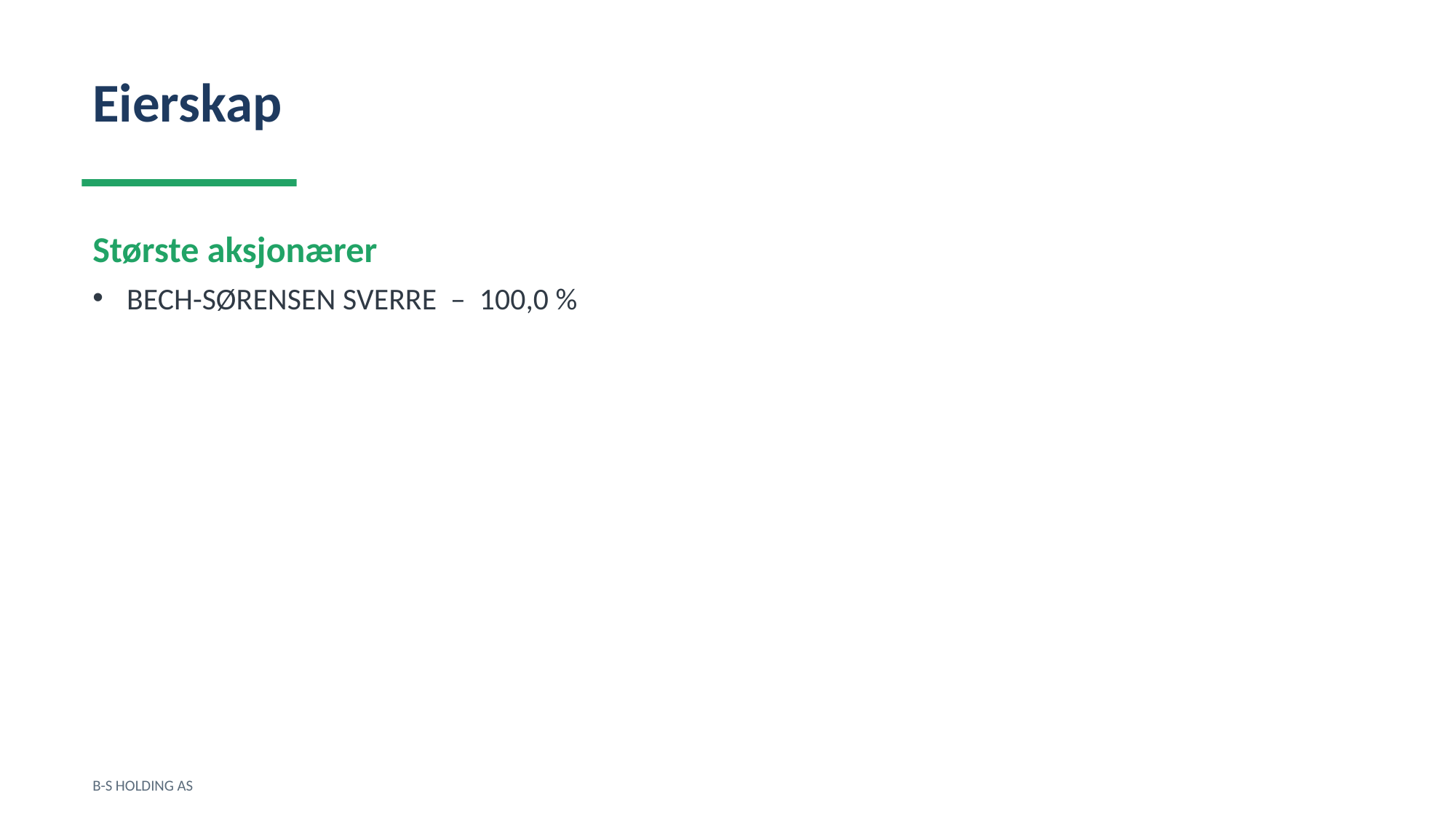

Eierskap

Største aksjonærer
BECH-SØRENSEN SVERRE  –  100,0 %
B-S HOLDING AS